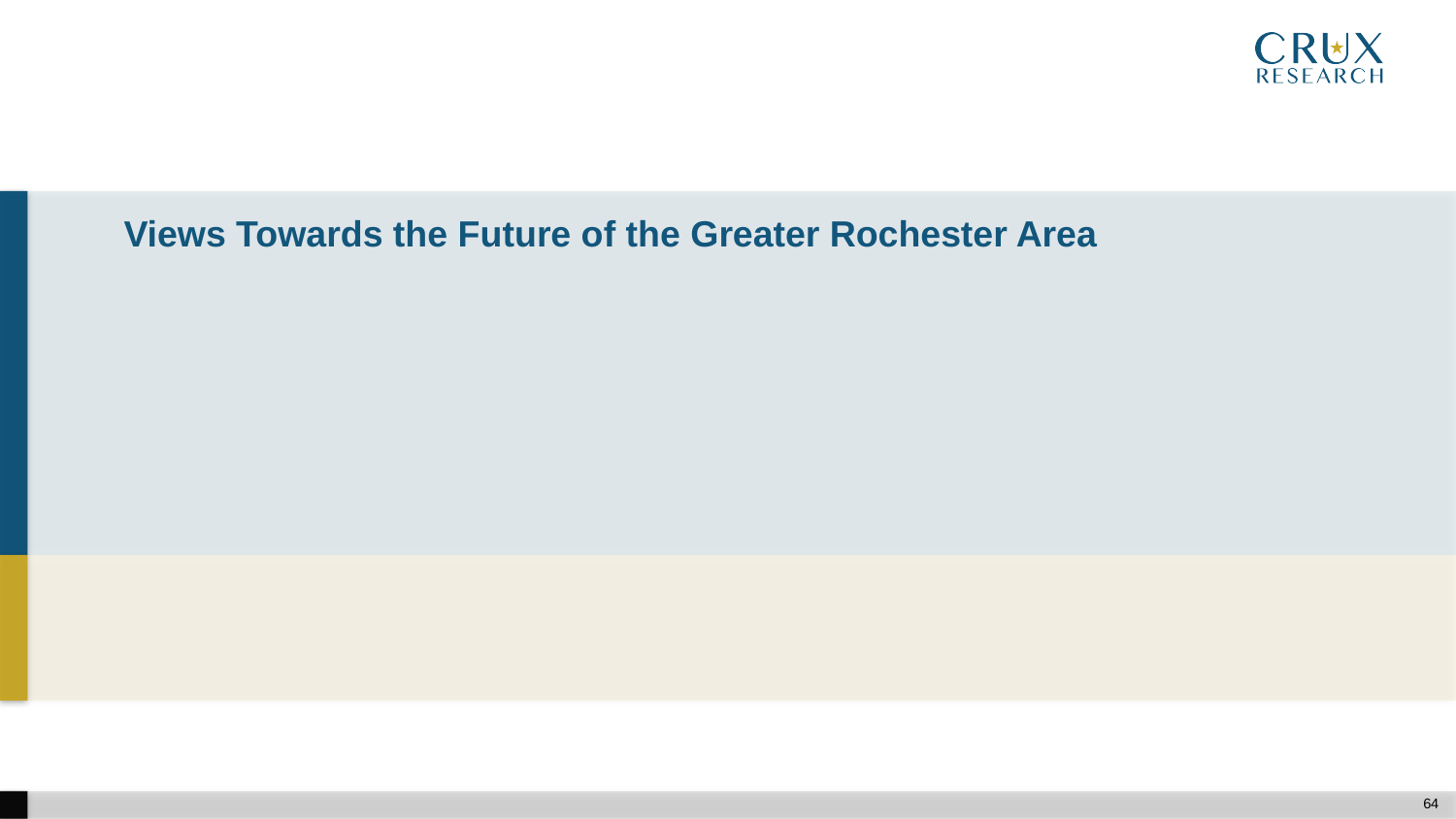

# Views Towards the Future of the Greater Rochester Area
64